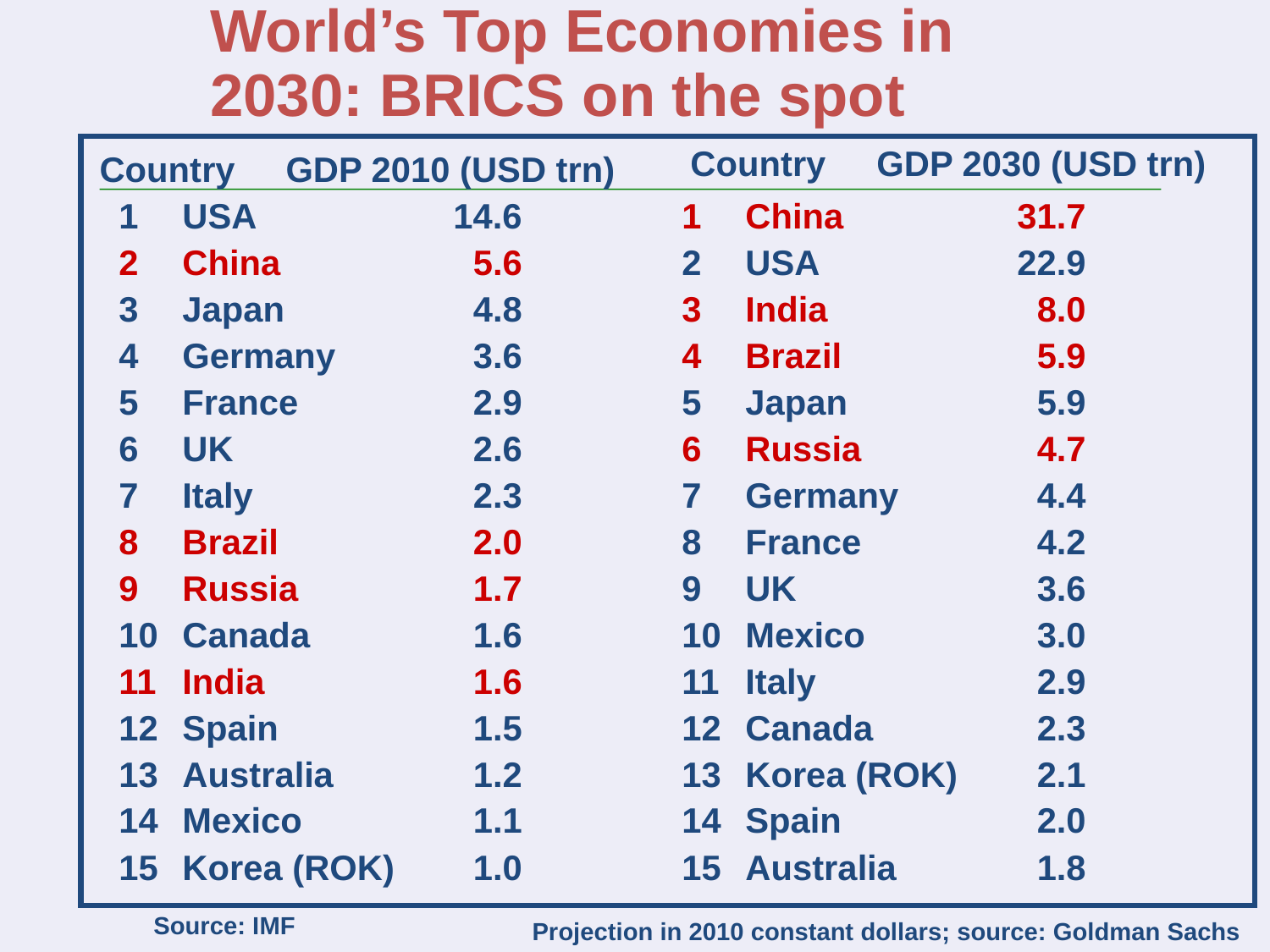

World’s Top Economies in 2030: BRICS on the spot

Country	GDP 2030 (USD trn)
Country	GDP 2010 (USD trn)

USA
China
Japan
Germany
France
UK
Italy
Brazil
Russia
Canada
India
Spain
Australia
Mexico
Korea (ROK)
14.6
5.6
4.8
3.6
2.9
2.6
2.3
2.0
1.7
1.6
1.6
1.5
1.2
1.1
1.0
China
USA
India
Brazil
Japan
Russia
Germany
France
UK
Mexico
Italy
Canada
Korea (ROK)
Spain
Australia
31.7
22.9
8.0
5.9
5.9
4.7
4.4
4.2
3.6
3.0
2.9
2.3
2.1
2.0
1.8
Source: IMF
Projection in 2010 constant dollars; source: Goldman Sachs